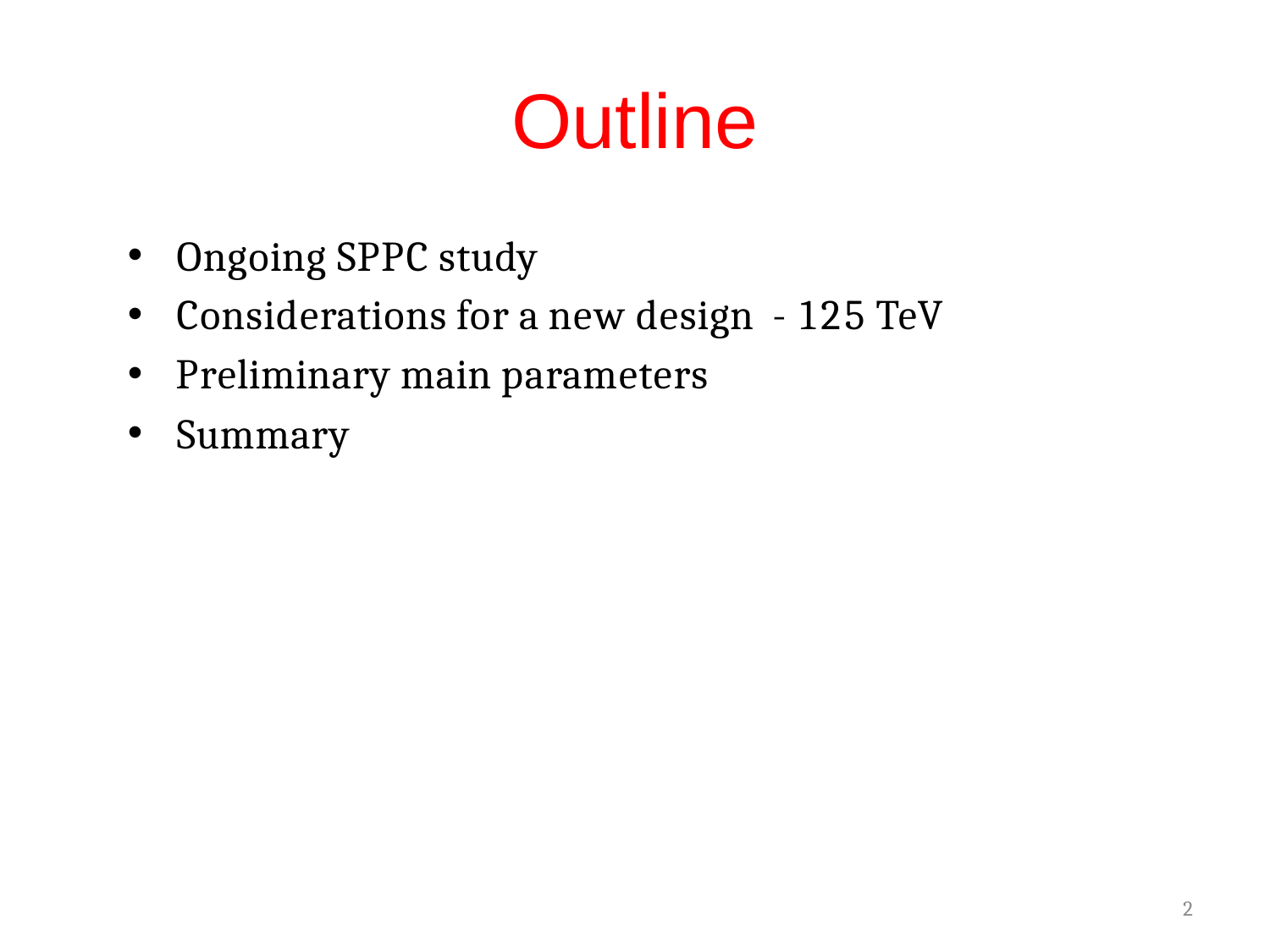

# Outline
Ongoing SPPC study
Considerations for a new design  - 125 TeV
Preliminary main parameters
Summary
2